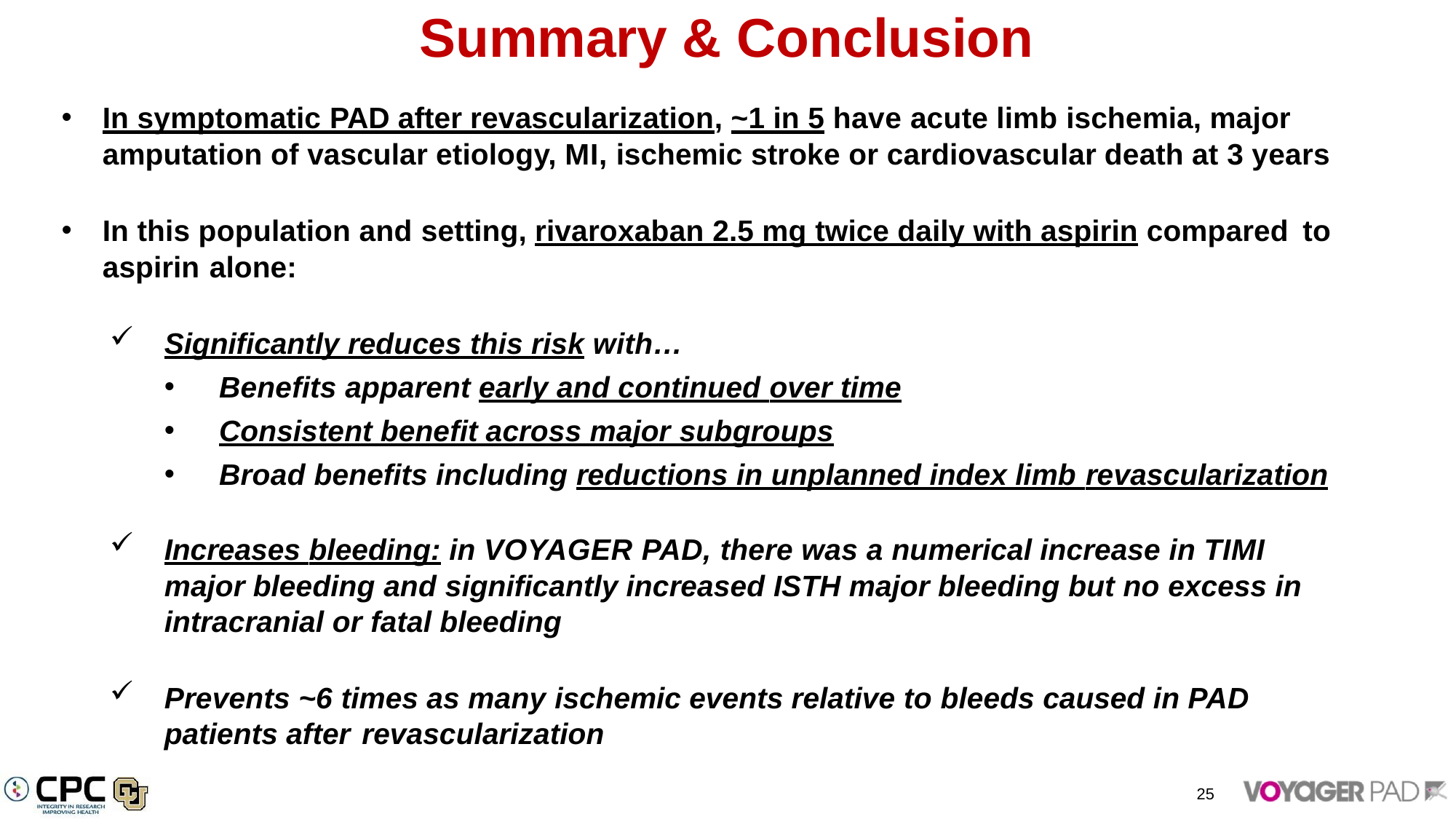

# Summary & Conclusion
In symptomatic PAD after revascularization, ~1 in 5 have acute limb ischemia, major  amputation of vascular etiology, MI, ischemic stroke or cardiovascular death at 3 years

In this population and setting, rivaroxaban 2.5 mg twice daily with aspirin compared to
aspirin alone:

Significantly reduces this risk with…
Benefits apparent early and continued over time
Consistent benefit across major subgroups
Broad benefits including reductions in unplanned index limb revascularization

Increases bleeding: in VOYAGER PAD, there was a numerical increase in TIMI  major bleeding and significantly increased ISTH major bleeding but no excess in  intracranial or fatal bleeding

Prevents ~6 times as many ischemic events relative to bleeds caused in PAD  patients after revascularization
25